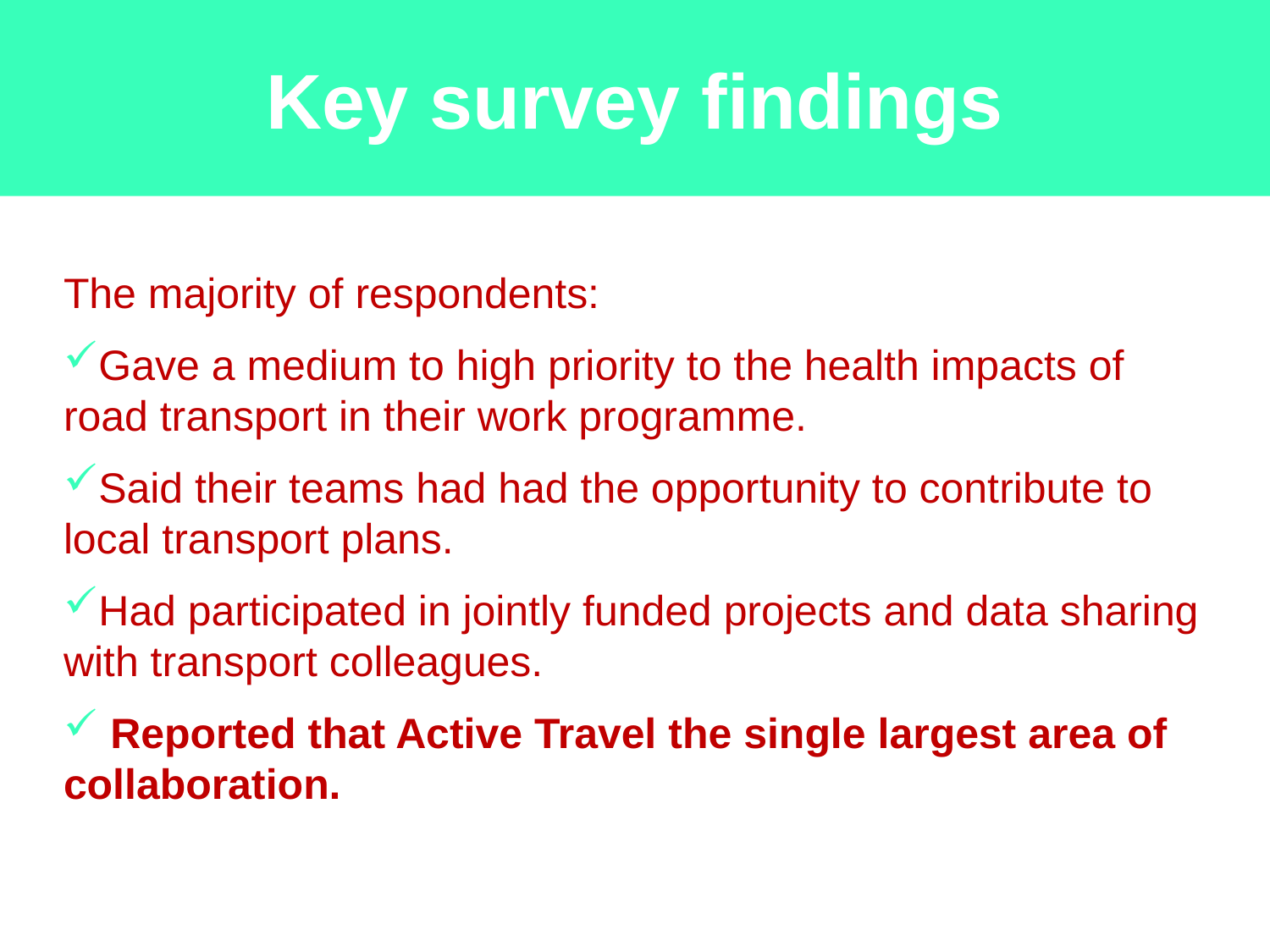

Key survey findings
#
The majority of respondents:
Gave a medium to high priority to the health impacts of road transport in their work programme.
Said their teams had had the opportunity to contribute to local transport plans.
Had participated in jointly funded projects and data sharing with transport colleagues.
 Reported that Active Travel the single largest area of collaboration.